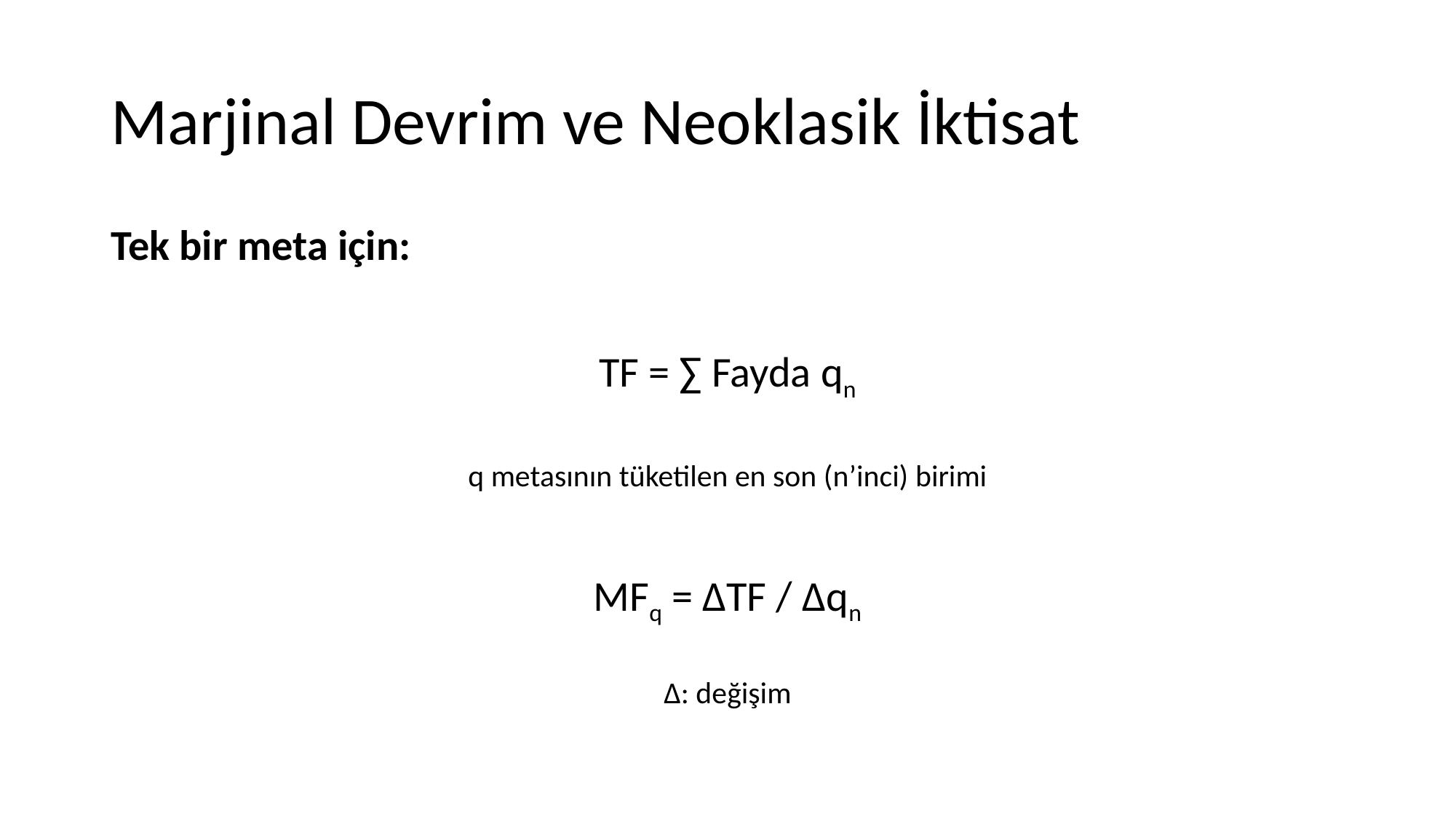

# Marjinal Devrim ve Neoklasik İktisat
Tek bir meta için:

TF = ∑ Fayda qn

q metasının tüketilen en son (n’inci) birimi

MFq = ∆TF / ∆qn

∆: değişim